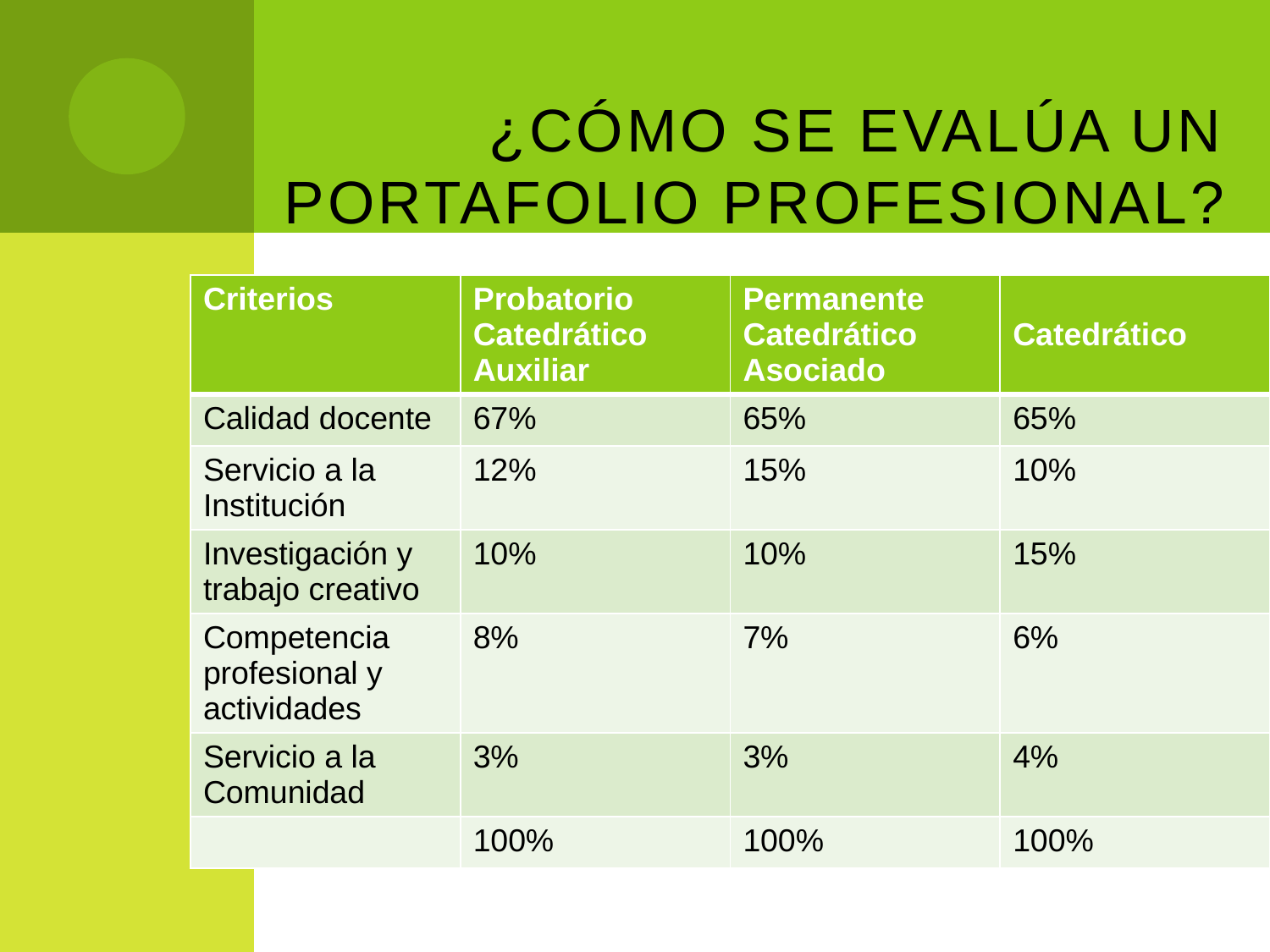

# ¿Cómo se evalúa un Portafolio Profesional?
| Criterios | Probatorio Catedrático Auxiliar | Permanente Catedrático Asociado | Catedrático |
| --- | --- | --- | --- |
| Calidad docente | 67% | 65% | 65% |
| Servicio a la Institución | 12% | 15% | 10% |
| Investigación y trabajo creativo | 10% | 10% | 15% |
| Competencia profesional y actividades | 8% | 7% | 6% |
| Servicio a la Comunidad | 3% | 3% | 4% |
|  | 100% | 100% | 100% |